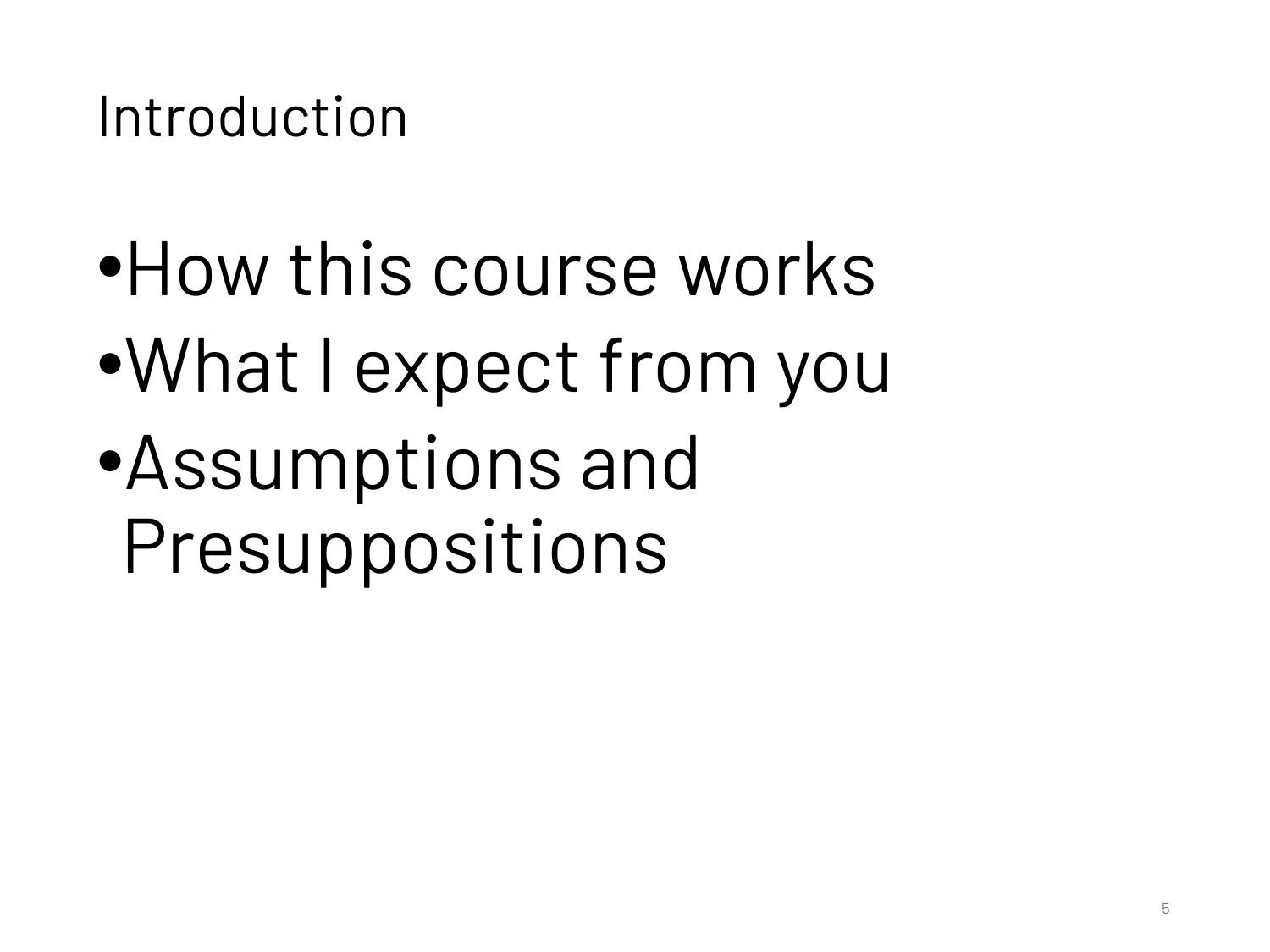

# Introduction
How this course works
What I expect from you
Assumptions and Presuppositions
5